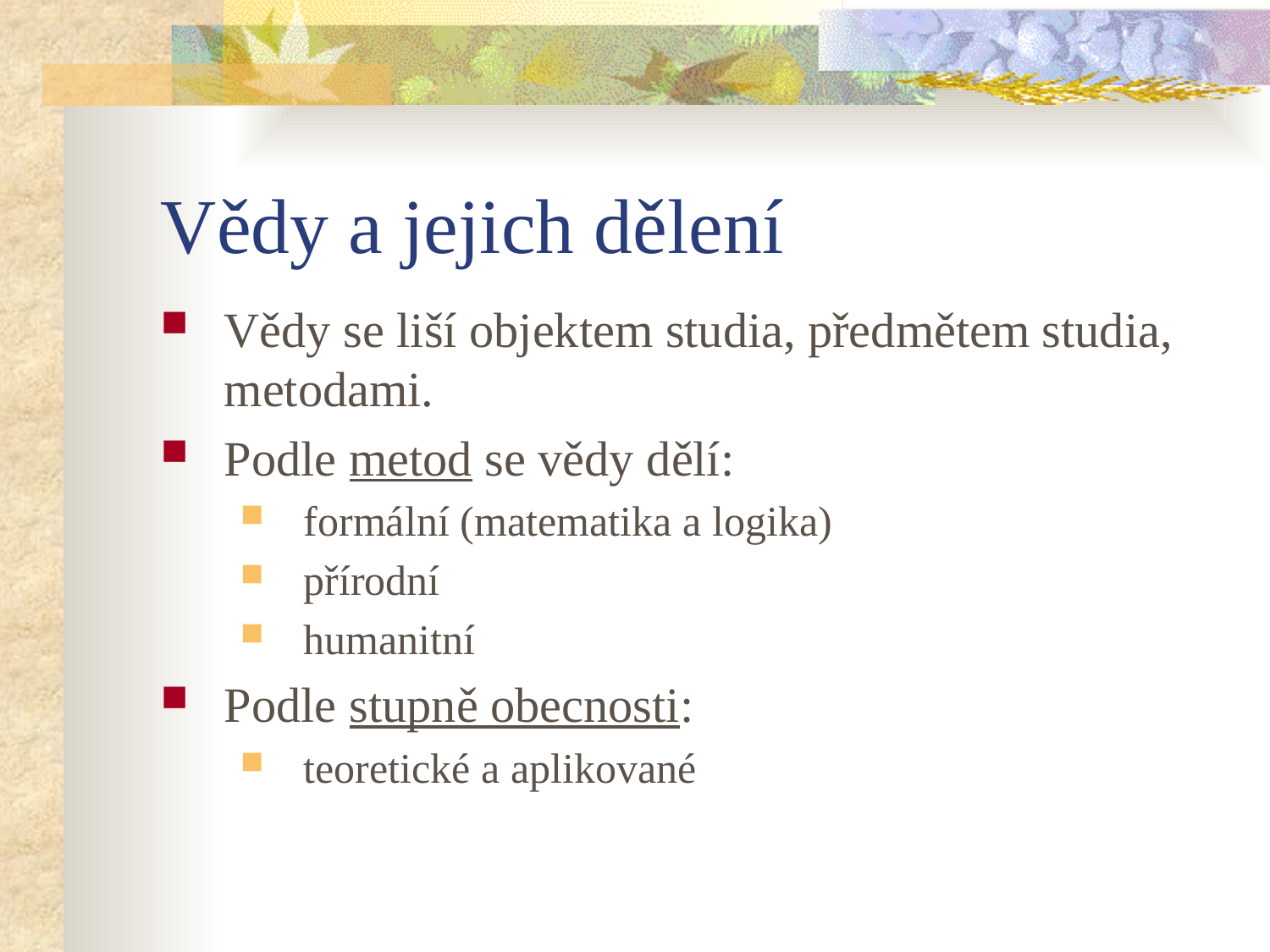

Vědy a jejich dělení
Vědy se liší objektem studia, předmětem studia, metodami.
Podle metod se vědy dělí:
formální (matematika a logika)
přírodní
humanitní
Podle stupně obecnosti:
teoretické a aplikované